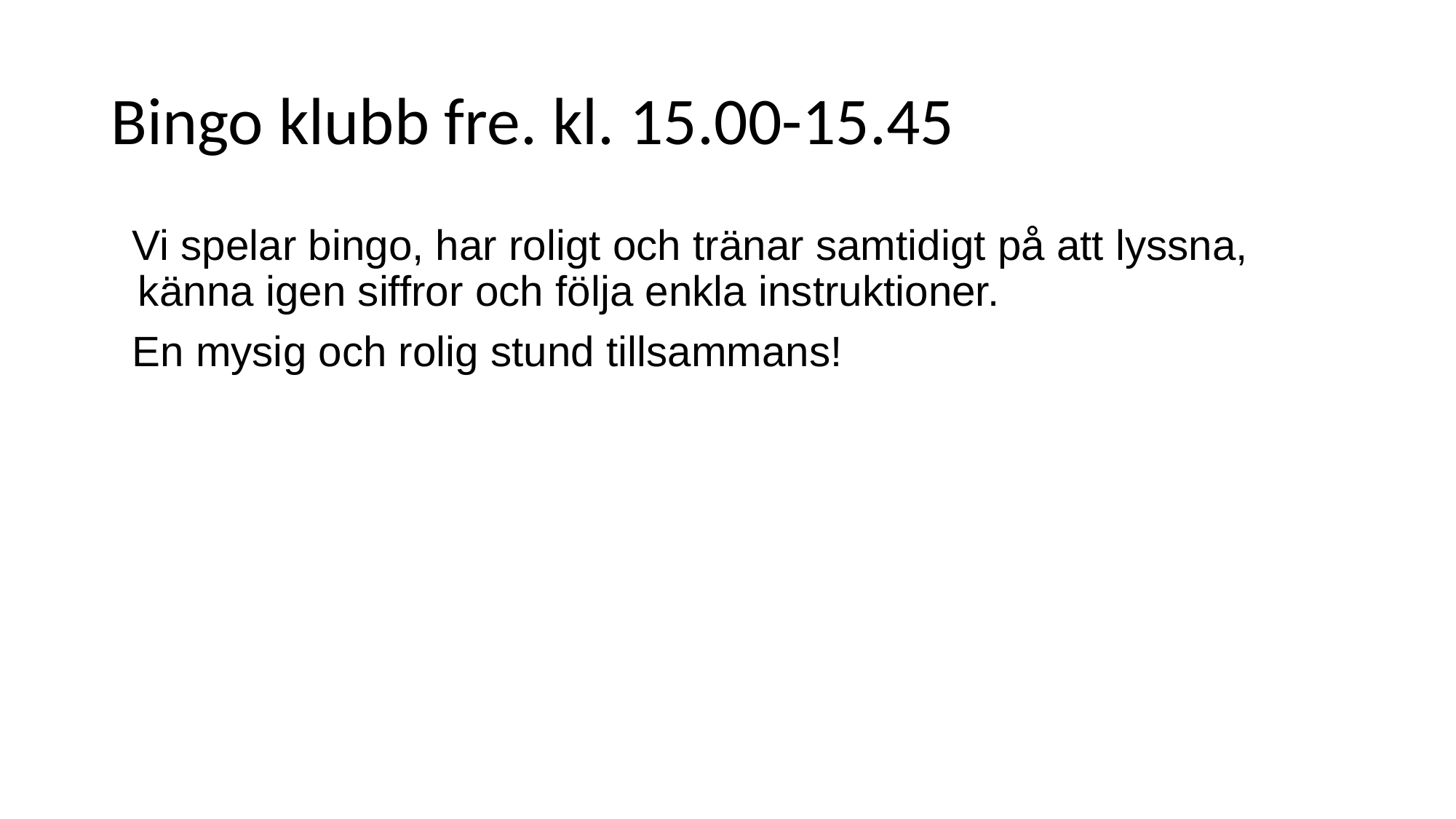

# Bingo klubb fre. kl. 15.00-15.45
Vi spelar bingo, har roligt och tränar samtidigt på att lyssna, känna igen siffror och följa enkla instruktioner.
En mysig och rolig stund tillsammans!